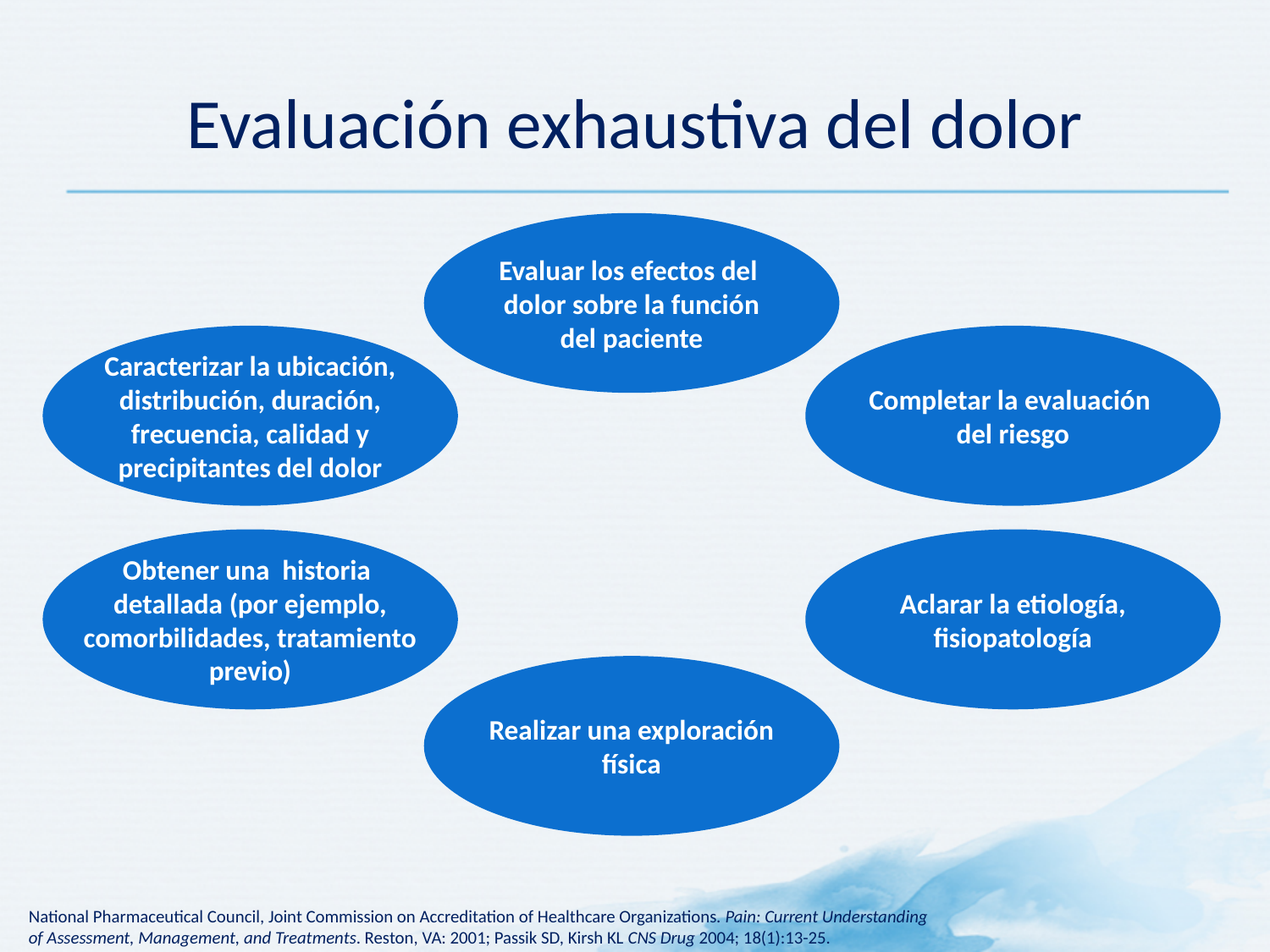

# Evaluación exhaustiva del dolor
Evaluar los efectos del
dolor sobre la función
del paciente
Caracterizar la ubicación,
distribución, duración,
frecuencia, calidad y
precipitantes del dolor
Completar la evaluación
del riesgo
Obtener una  historia
detallada (por ejemplo,
comorbilidades, tratamiento
previo)
Aclarar la etiología,
fisiopatología
Realizar una exploración
física
National Pharmaceutical Council, Joint Commission on Accreditation of Healthcare Organizations. Pain: Current Understanding
of Assessment, Management, and Treatments. Reston, VA: 2001; Passik SD, Kirsh KL CNS Drug 2004; 18(1):13-25.